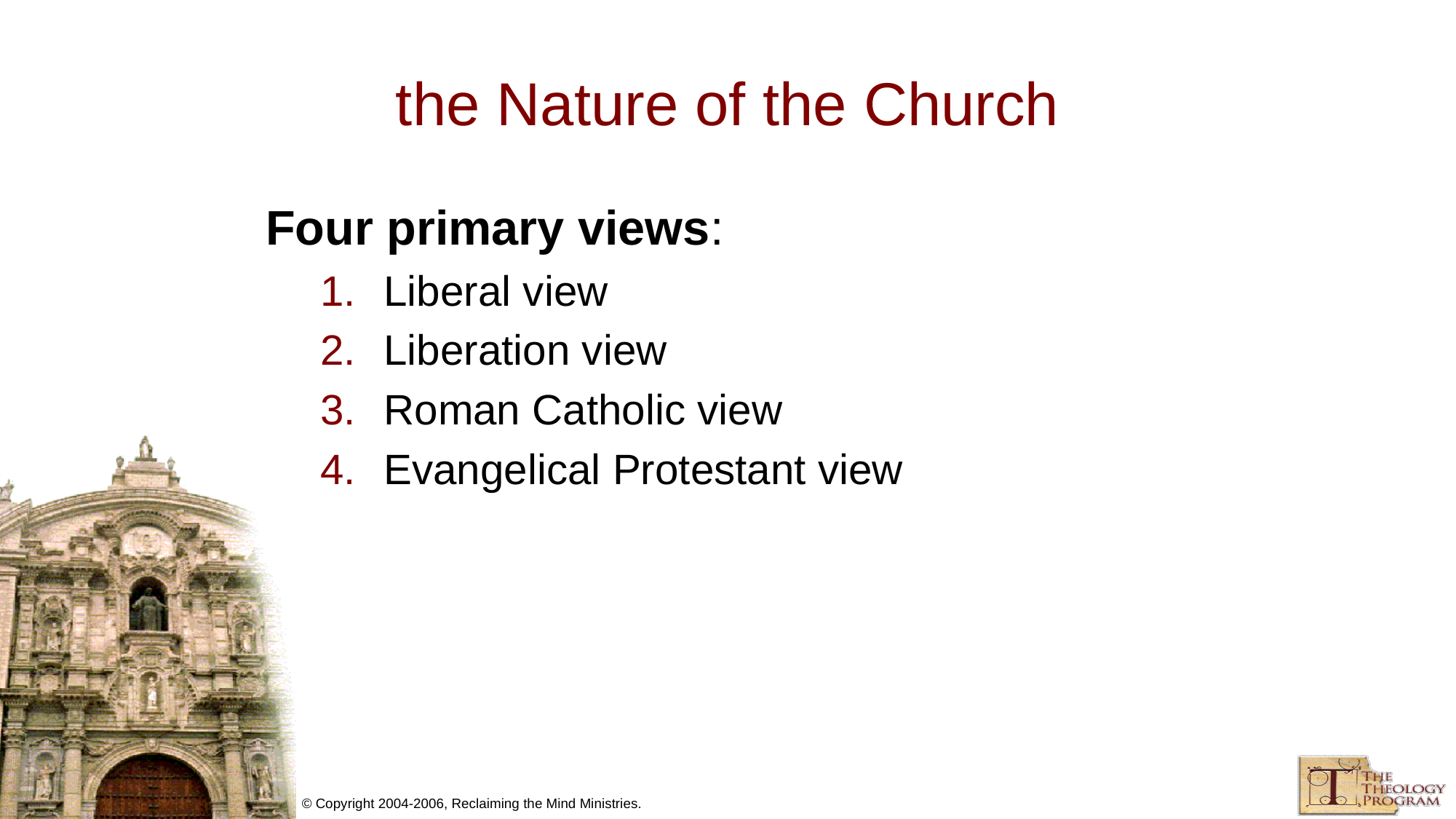

# the Nature of the Church
Four primary views:
Liberal view
Liberation view
Roman Catholic view
Evangelical Protestant view